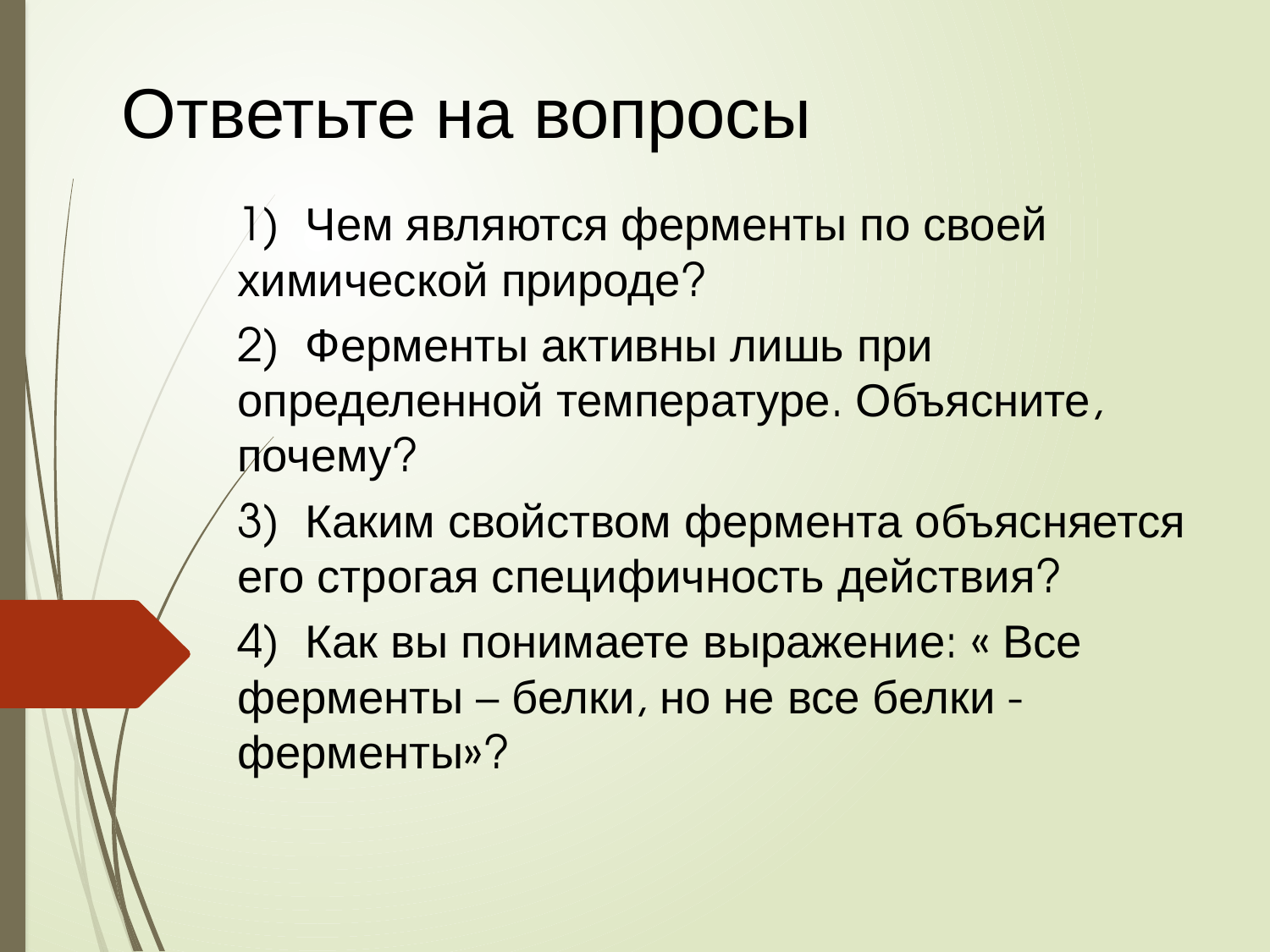

# Ответьте на вопросы
1)  Чем являются ферменты по своей химической природе?
2)  Ферменты активны лишь при определенной температуре. Объясните, почему?
3)  Каким свойством фермента объясняется его строгая специфичность действия?
4)  Как вы понимаете выражение: « Все ферменты – белки, но не все белки -  ферменты»?